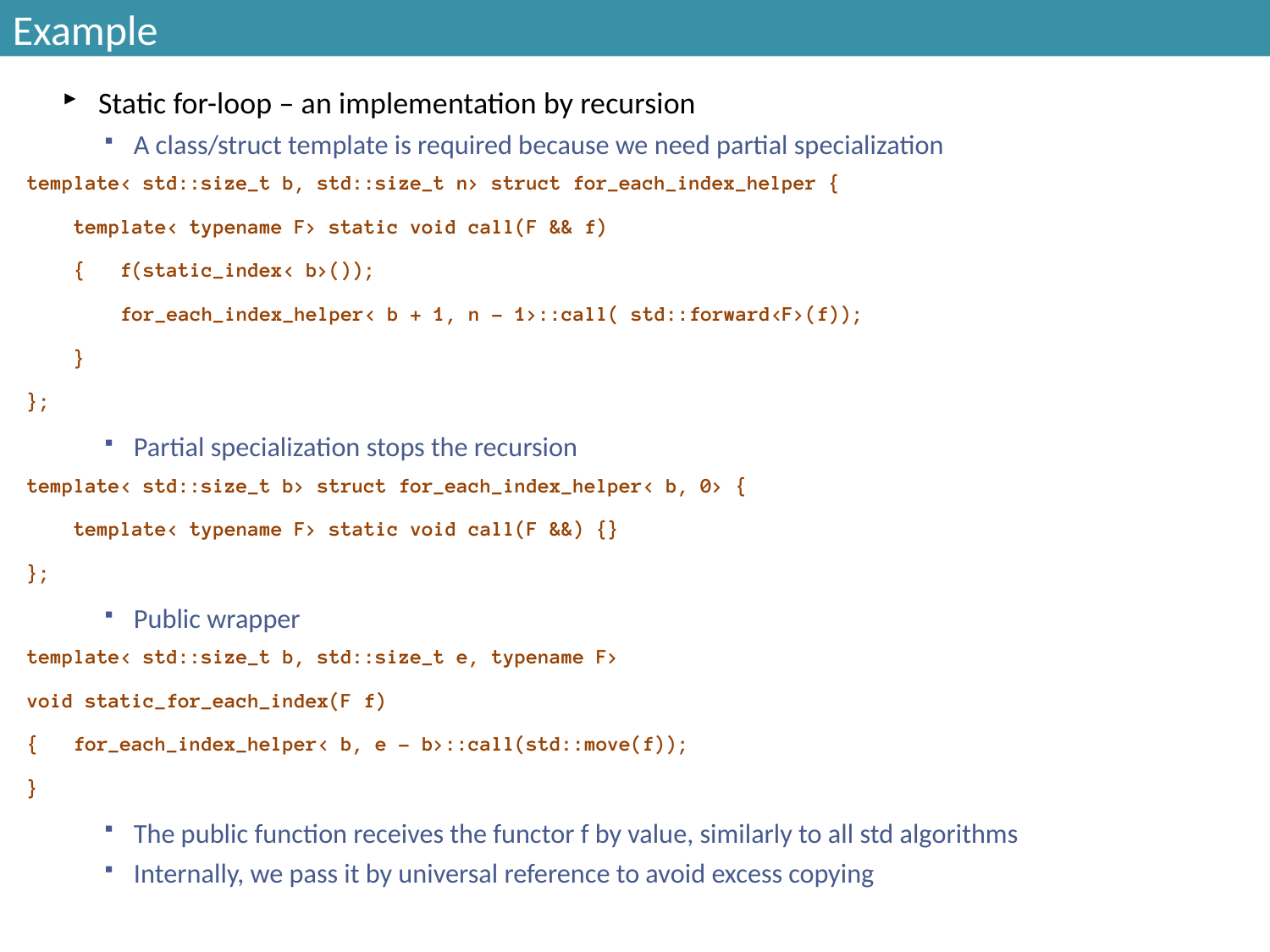

# Example
Static for-loop – an implementation by recursion
A class/struct template is required because we need partial specialization
template< std::size_t b, std::size_t n> struct for_each_index_helper {
    template< typename F> static void call(F && f)
    {   f(static_index< b>());
        for_each_index_helper< b + 1, n - 1>::call( std::forward<F>(f));
    }
};
Partial specialization stops the recursion
template< std::size_t b> struct for_each_index_helper< b, 0> {
    template< typename F> static void call(F &&) {}
};
Public wrapper
template< std::size_t b, std::size_t e, typename F>
void static_for_each_index(F f)
{   for_each_index_helper< b, e - b>::call(std::move(f));
}
The public function receives the functor f by value, similarly to all std algorithms
Internally, we pass it by universal reference to avoid excess copying